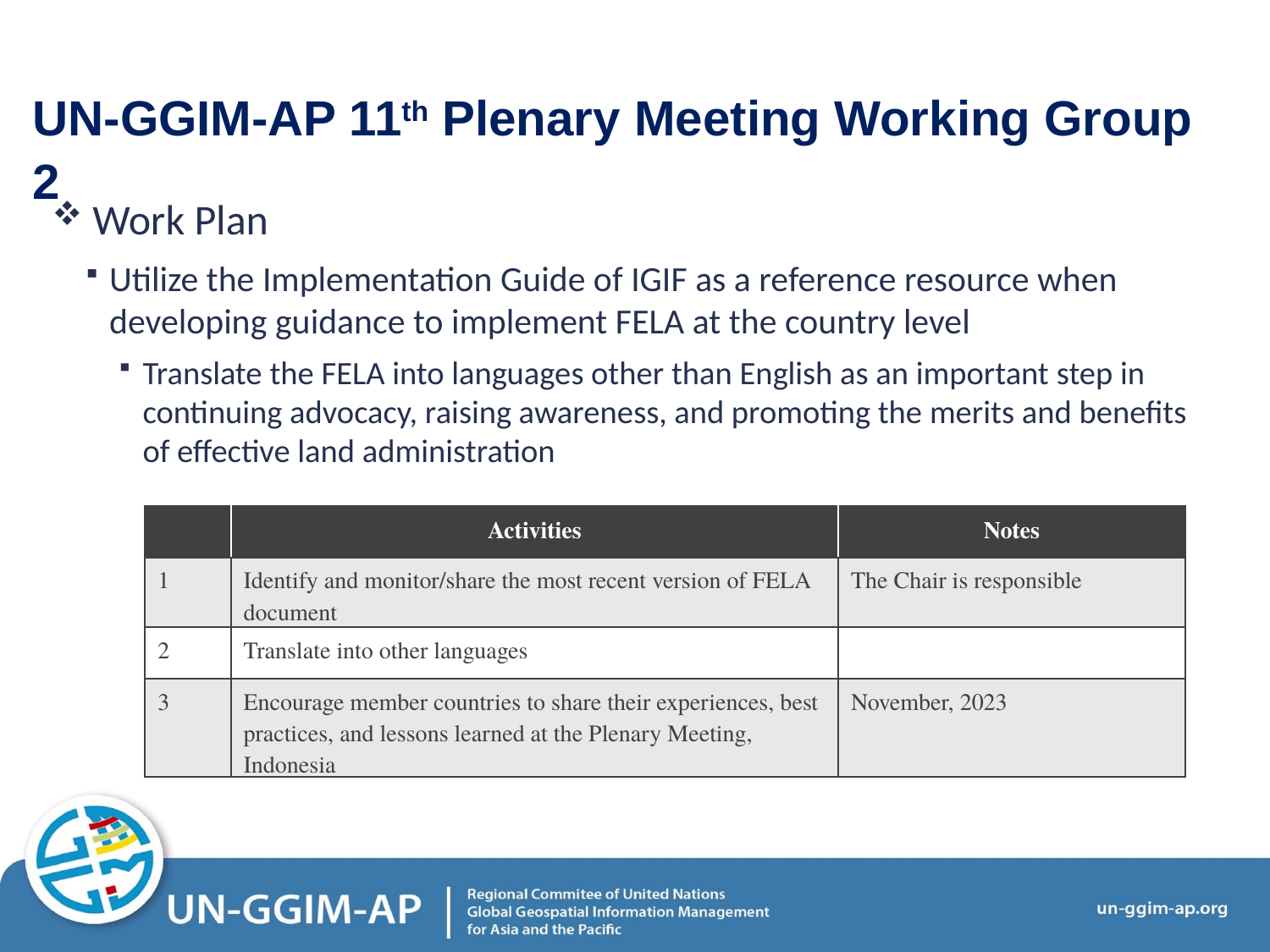

UN-GGIM-AP 11th Plenary Meeting Working Group 2
 Work Plan
Utilize the Implementation Guide of IGIF as a reference resource when developing guidance to implement FELA at the country level
Translate the FELA into languages other than English as an important step in continuing advocacy, raising awareness, and promoting the merits and benefits of effective land administration

|  | Activities | Notes |
| --- | --- | --- |
| 1 | Identify and monitor/share the most recent version of FELA document | The Chair is responsible |
| 2 | Translate into other languages |  |
| 3 | Encourage member countries to share their experiences, best practices, and lessons learned at the Plenary Meeting, Indonesia | November, 2023 |